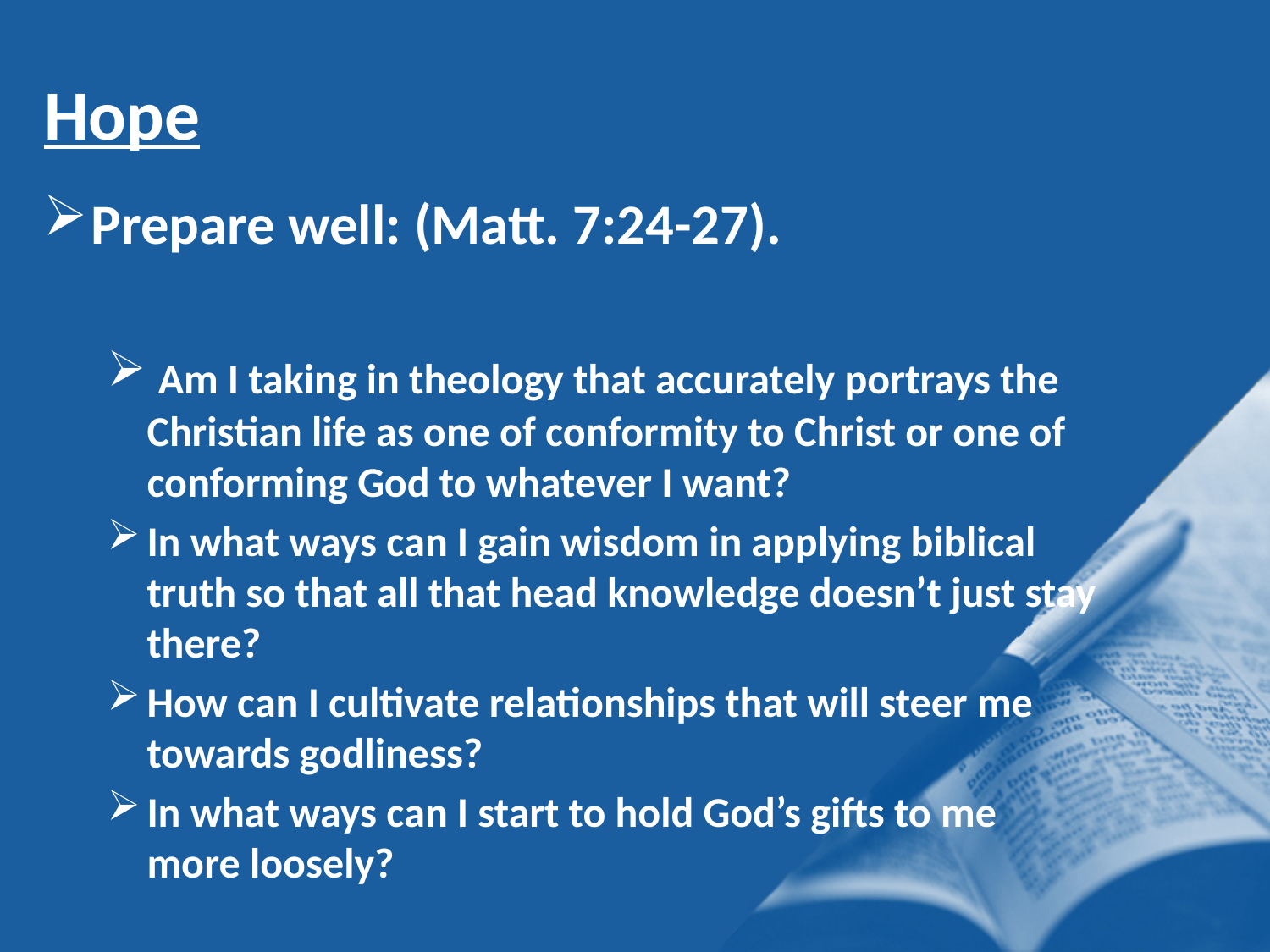

Hope
Prepare well: (Matt. 7:24-27).

 Am I taking in theology that accurately portrays the Christian life as one of conformity to Christ or one of conforming God to whatever I want?
In what ways can I gain wisdom in applying biblical truth so that all that head knowledge doesn’t just stay there?
How can I cultivate relationships that will steer me towards godliness?
In what ways can I start to hold God’s gifts to me more loosely?